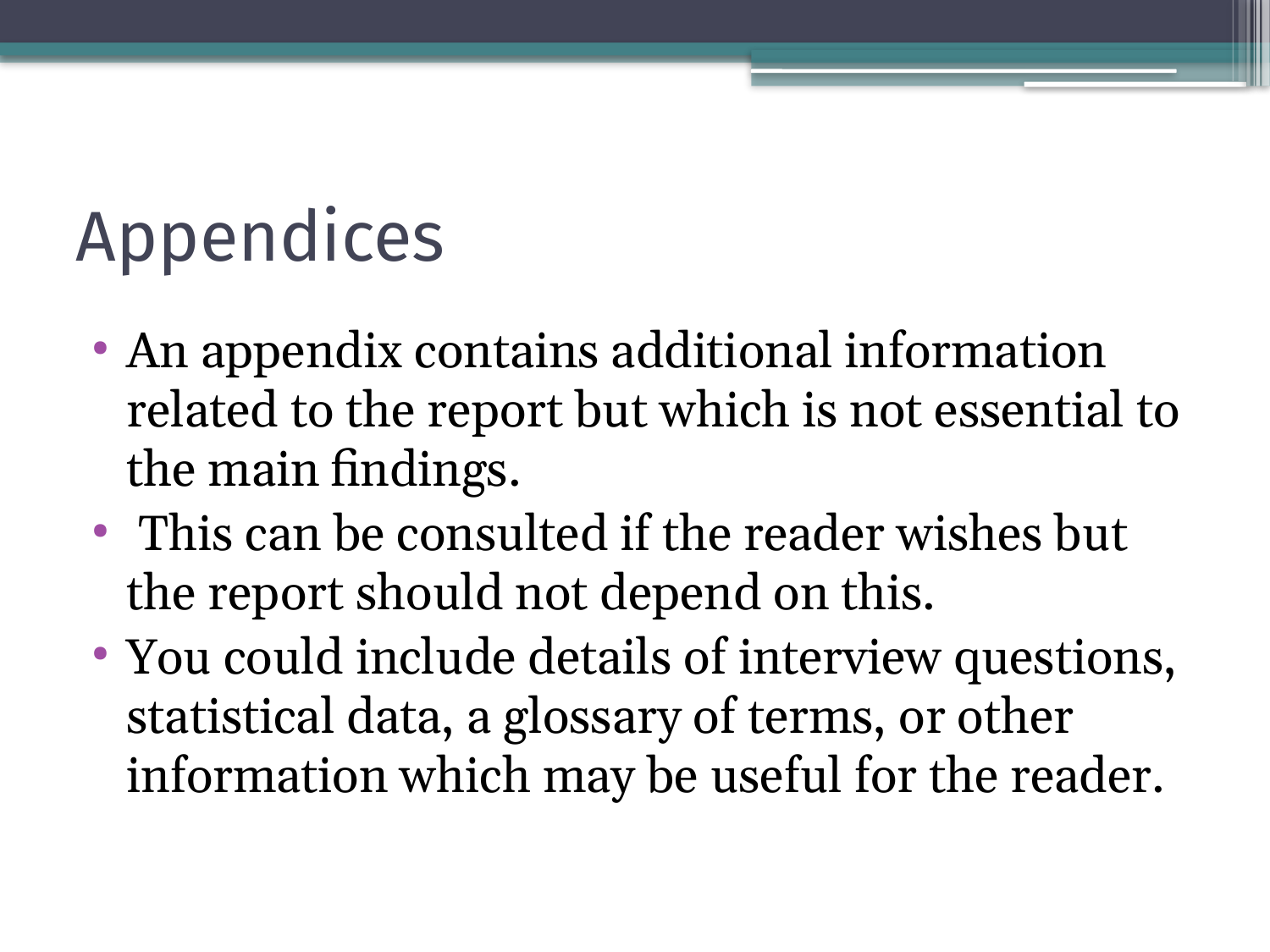

# Appendices
An appendix contains additional information related to the report but which is not essential to the main findings.
 This can be consulted if the reader wishes but the report should not depend on this.
You could include details of interview questions, statistical data, a glossary of terms, or other information which may be useful for the reader.